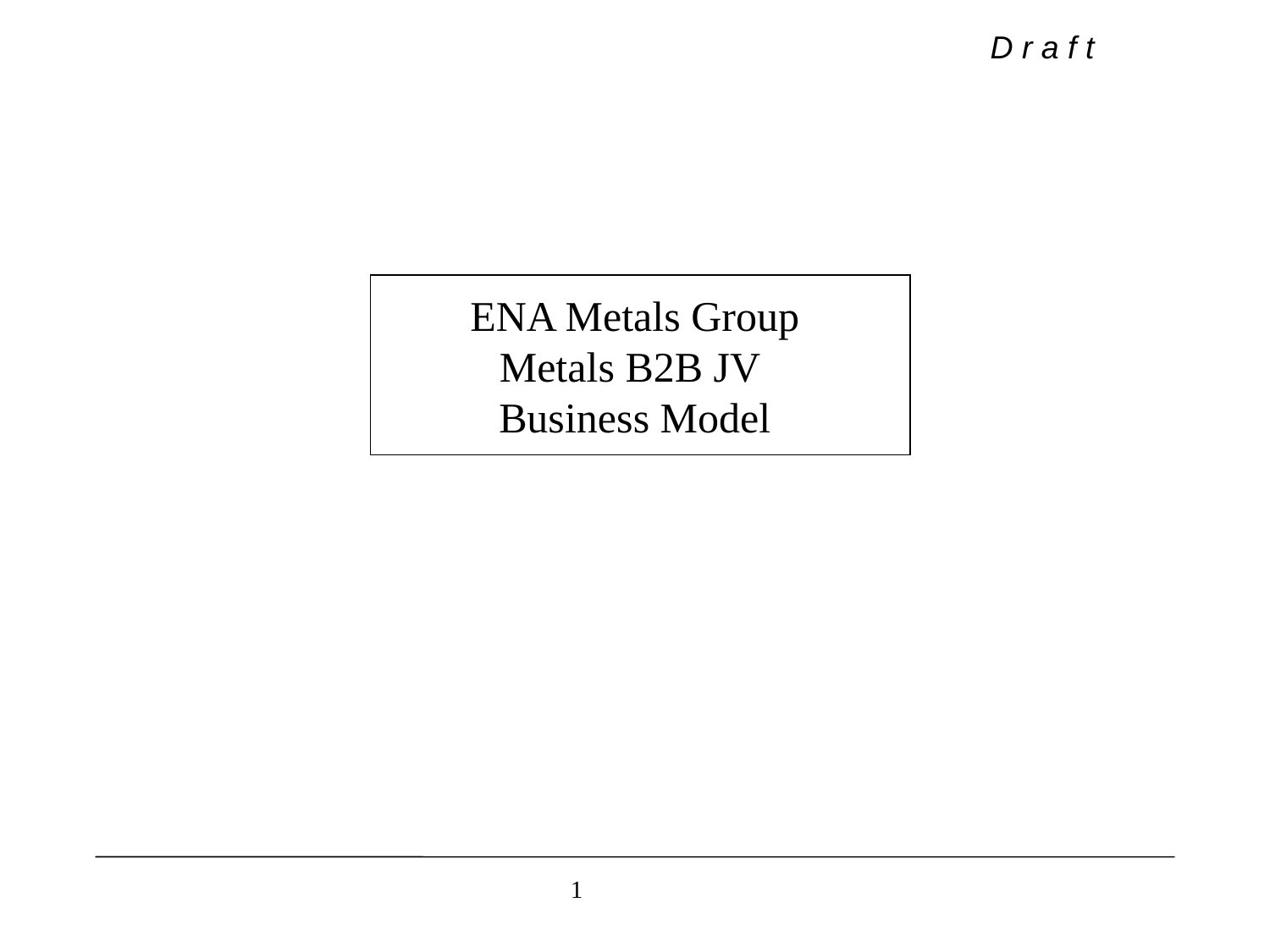

# ENA Metals Group Metals B2B JV Business Model
1